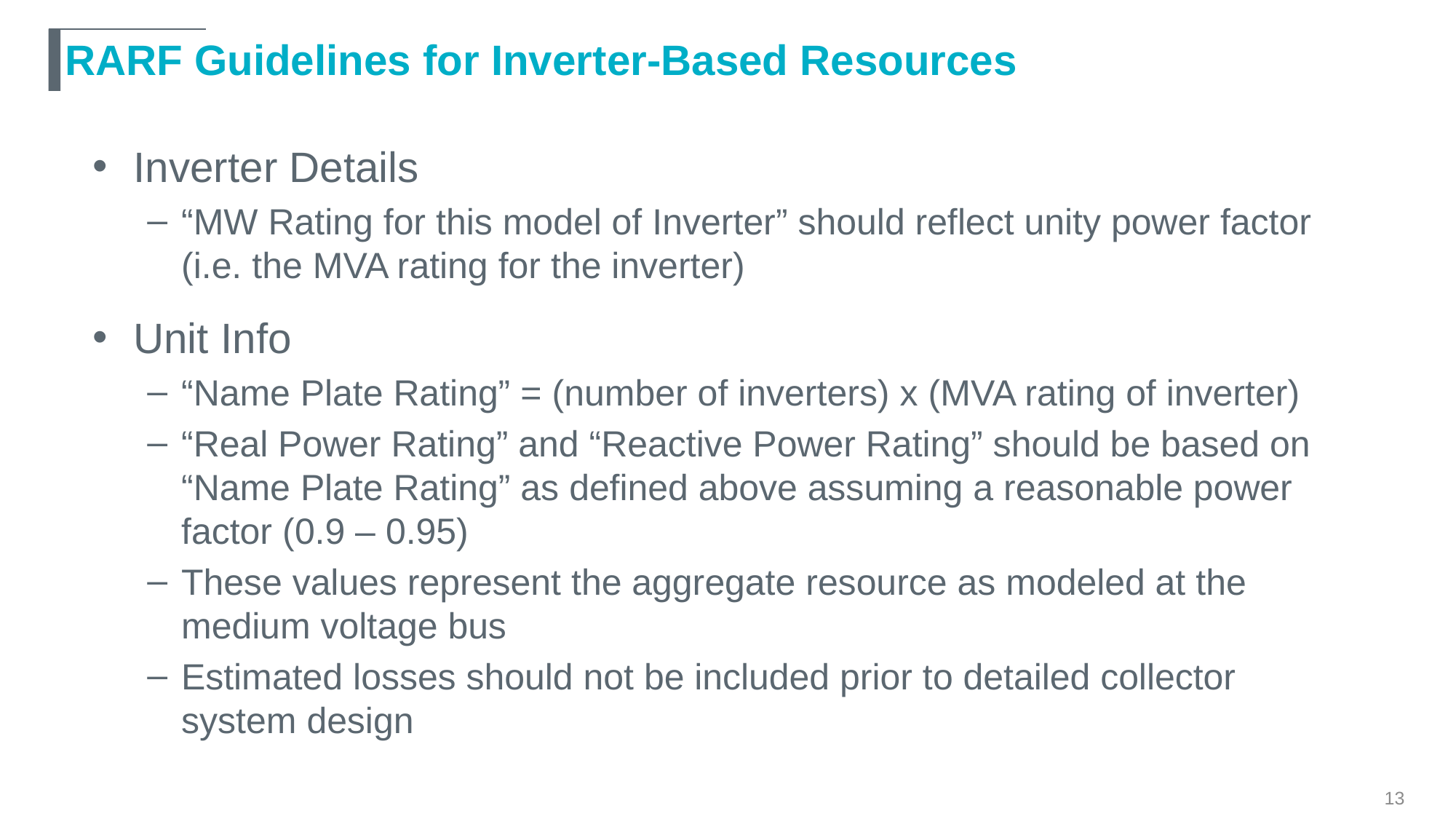

# RARF Guidelines for Inverter-Based Resources
Inverter Details
“MW Rating for this model of Inverter” should reflect unity power factor (i.e. the MVA rating for the inverter)
Unit Info
“Name Plate Rating” = (number of inverters) x (MVA rating of inverter)
“Real Power Rating” and “Reactive Power Rating” should be based on “Name Plate Rating” as defined above assuming a reasonable power factor (0.9 – 0.95)
These values represent the aggregate resource as modeled at the medium voltage bus
Estimated losses should not be included prior to detailed collector system design
13